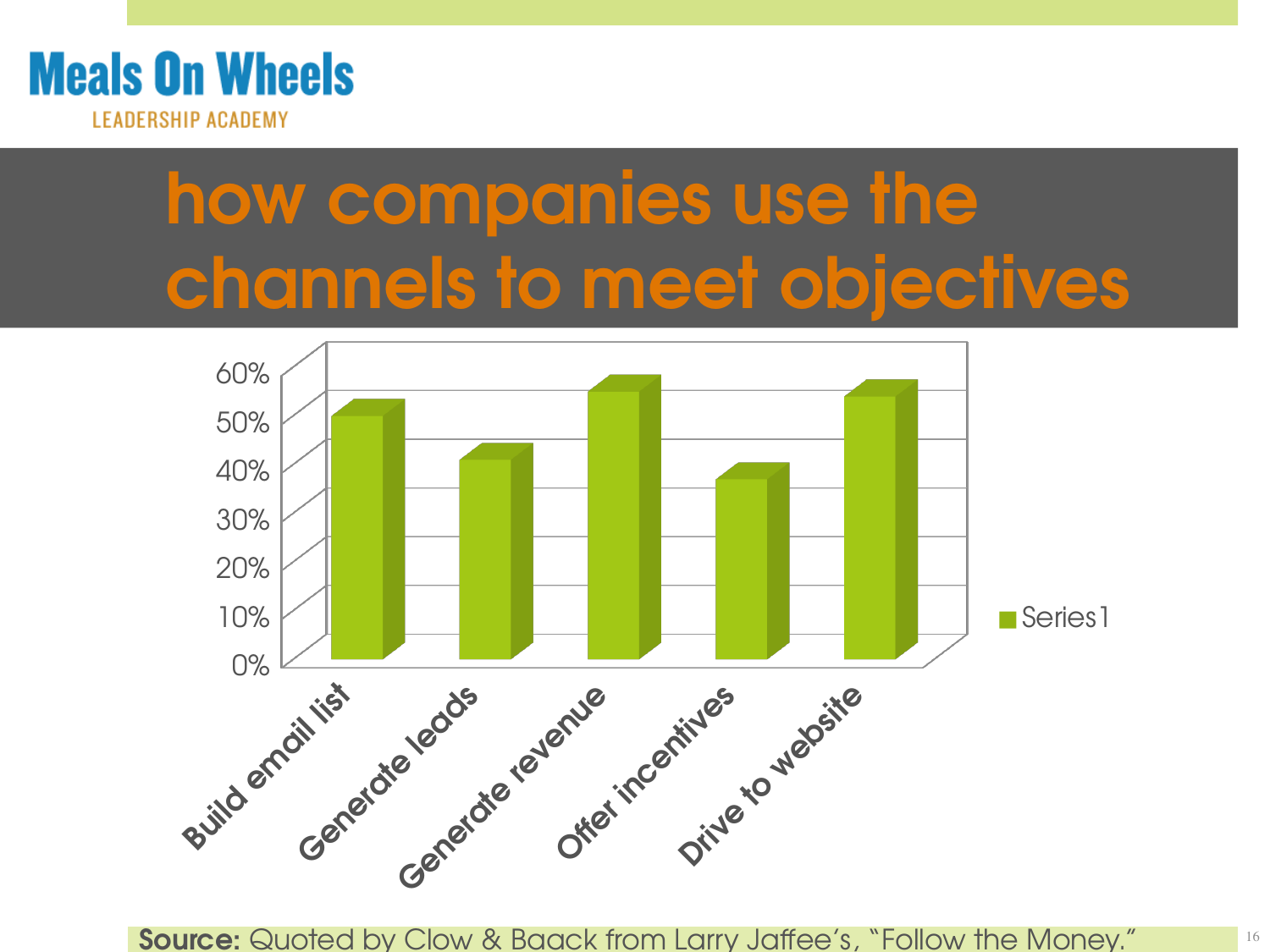

# how companies use the channels to meet objectives

[unsupported chart]

16
Source: Quoted by Clow & Baack from Larry Jaffee’s, “Follow the Money.”